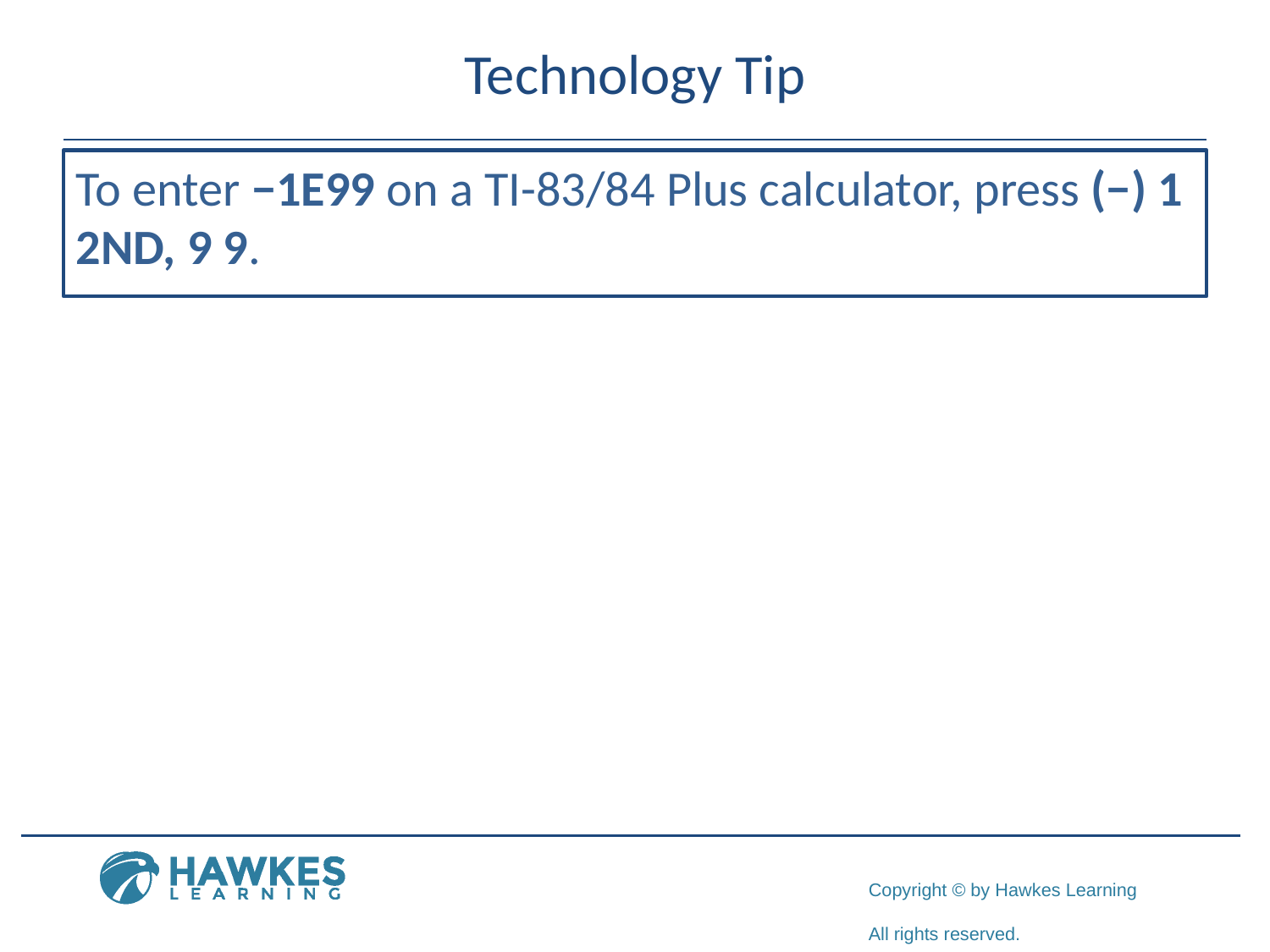

# Technology Tip
To enter −1E99 on a TI-83/84 Plus calculator, press (−) 1 2ND, 9 9.